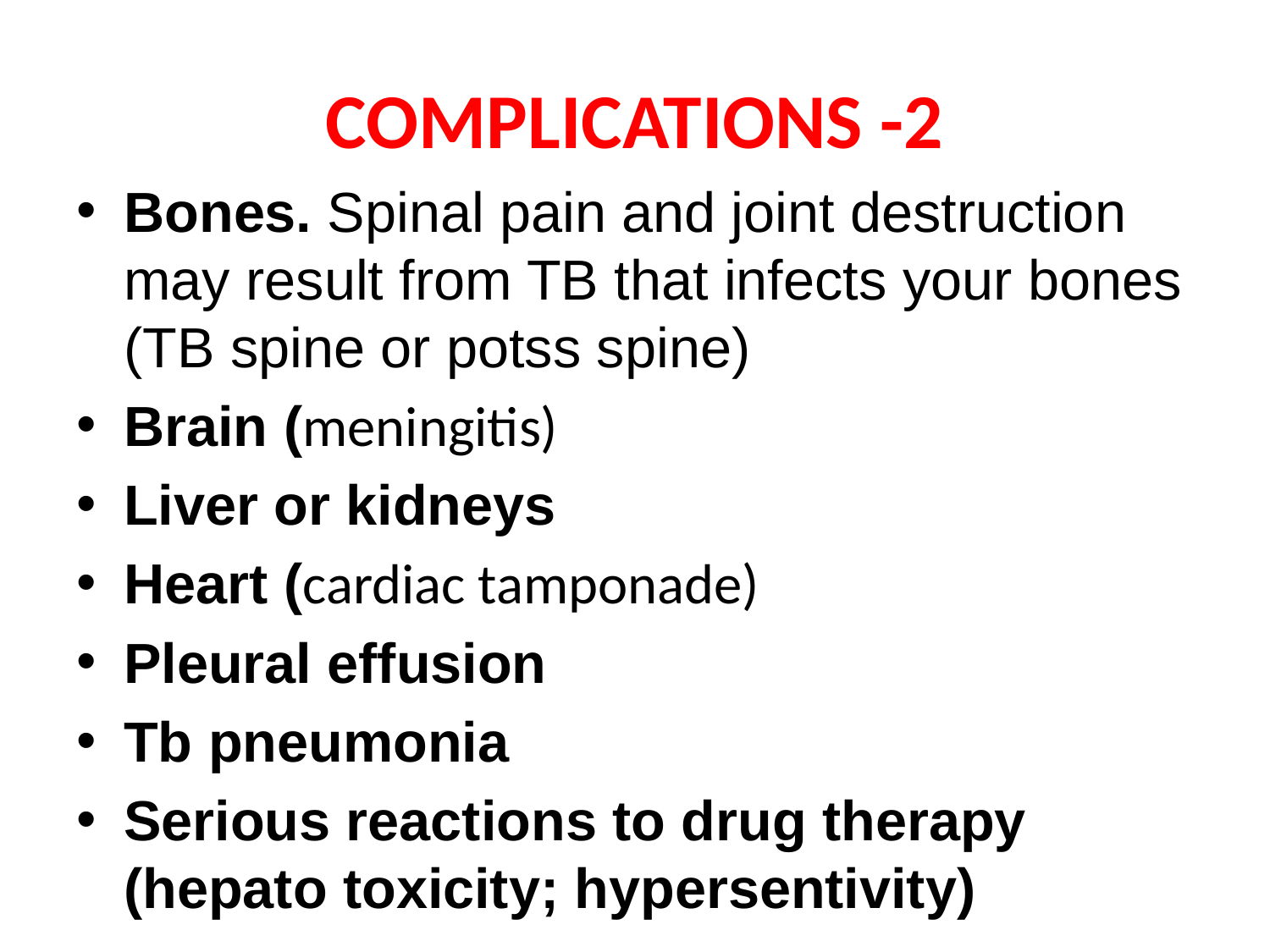

# COMPLICATIONS -2
Bones. Spinal pain and joint destruction may result from TB that infects your bones (TB spine or potss spine)
Brain (meningitis)
Liver or kidneys
Heart (cardiac tamponade)
Pleural effusion
Tb pneumonia
Serious reactions to drug therapy (hepato toxicity; hypersentivity)